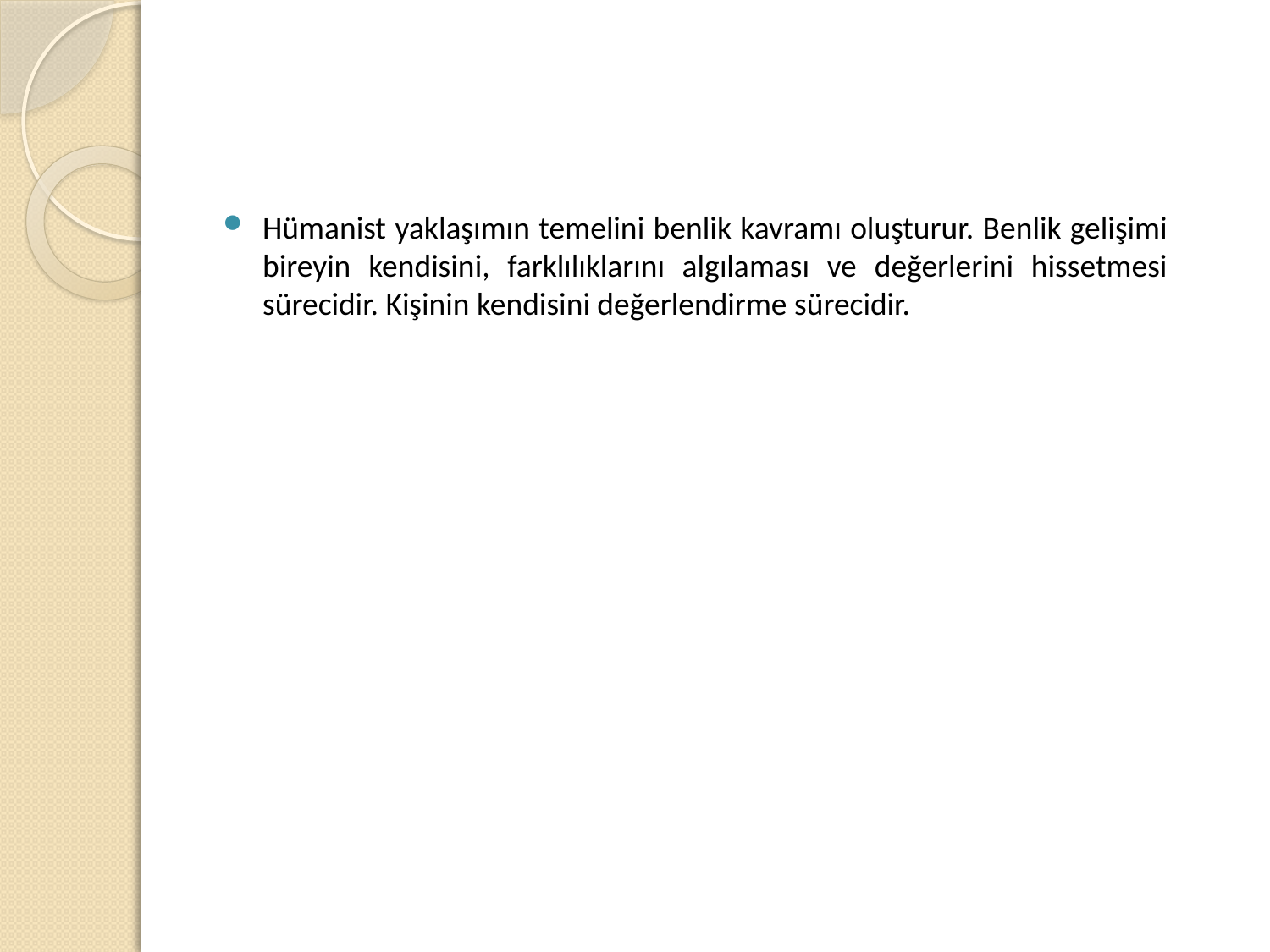

Hümanist yaklaşımın temelini benlik kavramı oluşturur. Benlik gelişimi bireyin kendisini, farklılıklarını algılaması ve değerlerini hissetmesi sürecidir. Kişinin kendisini değerlendirme sürecidir.